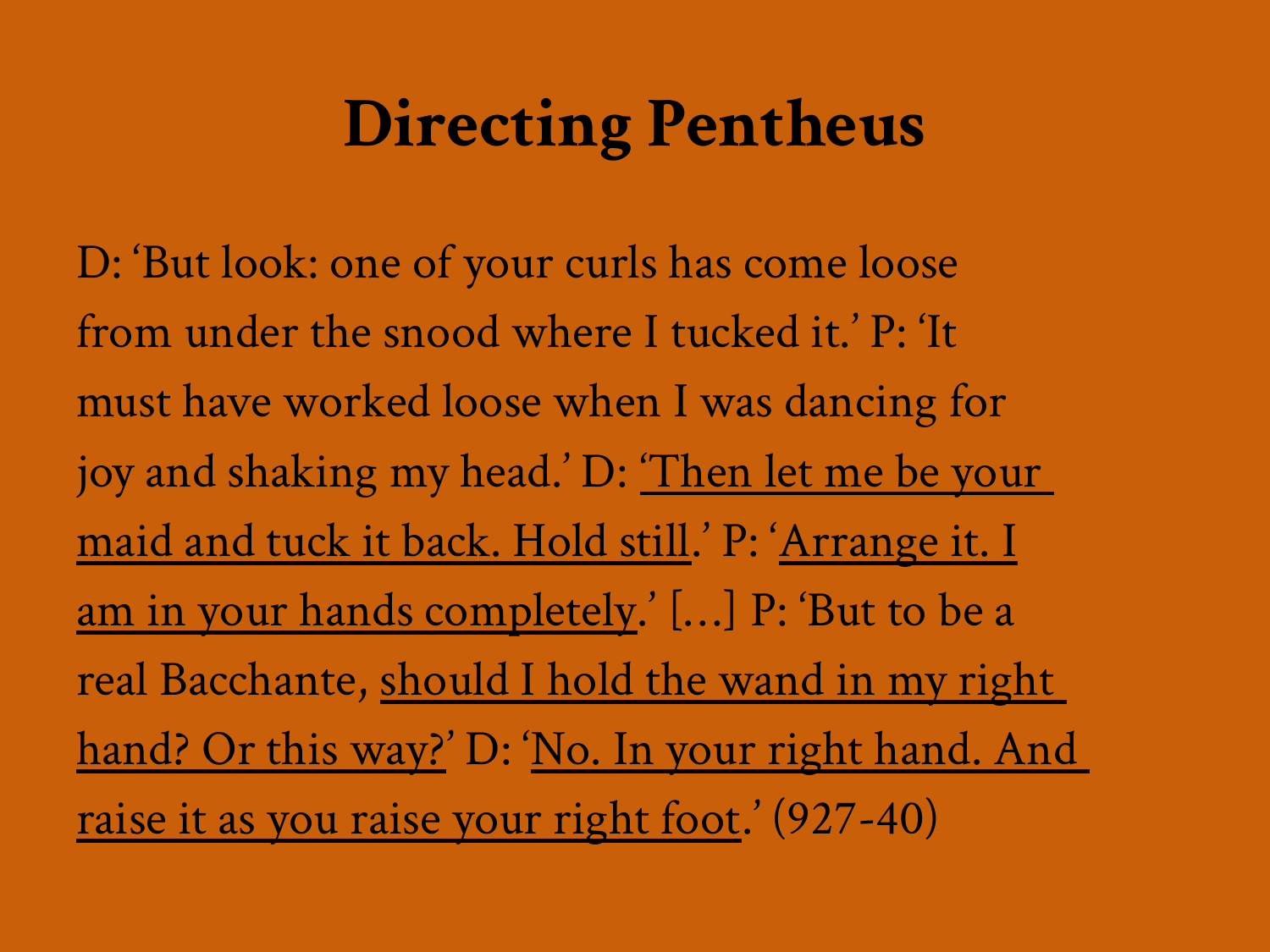

# Directing Pentheus
D: ‘But look: one of your curls has come loose
from under the snood where I tucked it.’ P: ‘It
must have worked loose when I was dancing for
joy and shaking my head.’ D: ‘Then let me be your
maid and tuck it back. Hold still.’ P: ‘Arrange it. I
am in your hands completely.’ […] P: ‘But to be a
real Bacchante, should I hold the wand in my right
hand? Or this way?’ D: ‘No. In your right hand. And
raise it as you raise your right foot.’ (927-40)